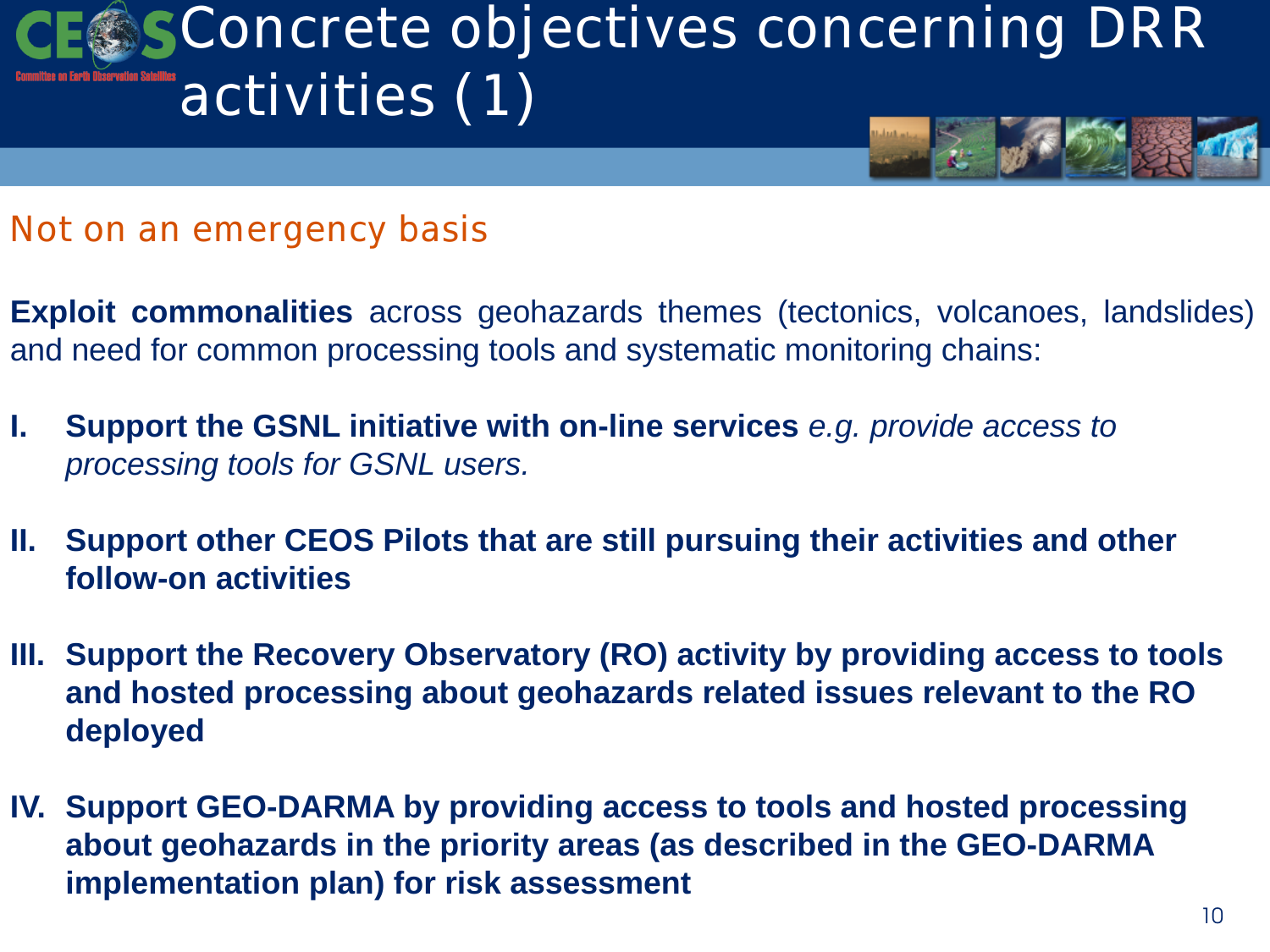

Concrete objectives concerning DRR activities (1)

Not on an emergency basis

Exploit commonalities across geohazards themes (tectonics, volcanoes, landslides) and need for common processing tools and systematic monitoring chains:

Support the GSNL initiative with on-line services e.g. provide access to processing tools for GSNL users.

Support other CEOS Pilots that are still pursuing their activities and other follow-on activities

Support the Recovery Observatory (RO) activity by providing access to tools and hosted processing about geohazards related issues relevant to the RO deployed

Support GEO-DARMA by providing access to tools and hosted processing about geohazards in the priority areas (as described in the GEO-DARMA implementation plan) for risk assessment

10